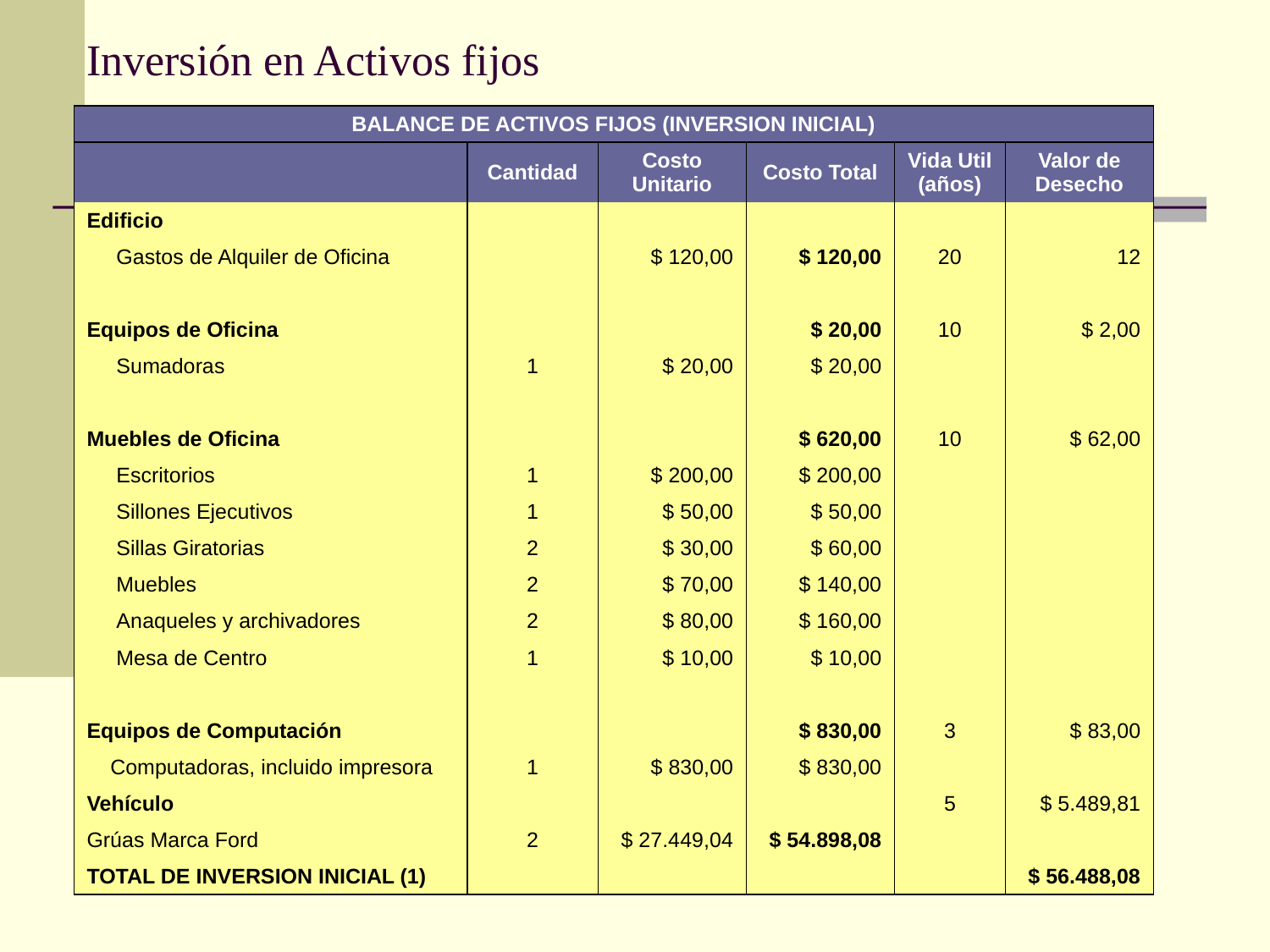

# Inversión en Activos fijos
| BALANCE DE ACTIVOS FIJOS (INVERSION INICIAL) |  |  |  |  |  |
| --- | --- | --- | --- | --- | --- |
|  | Cantidad | Costo Unitario | Costo Total | Vida Util (años) | Valor de Desecho |
| Edificio |  |  |  |  |  |
| Gastos de Alquiler de Oficina |  | $ 120,00 | $ 120,00 | 20 | 12 |
|  |  |  |  |  |  |
| Equipos de Oficina |  |  | $ 20,00 | 10 | $ 2,00 |
| Sumadoras | 1 | $ 20,00 | $ 20,00 |  |  |
|  |  |  |  |  |  |
| Muebles de Oficina |  |  | $ 620,00 | 10 | $ 62,00 |
| Escritorios | 1 | $ 200,00 | $ 200,00 |  |  |
| Sillones Ejecutivos | 1 | $ 50,00 | $ 50,00 |  |  |
| Sillas Giratorias | 2 | $ 30,00 | $ 60,00 |  |  |
| Muebles | 2 | $ 70,00 | $ 140,00 |  |  |
| Anaqueles y archivadores | 2 | $ 80,00 | $ 160,00 |  |  |
| Mesa de Centro | 1 | $ 10,00 | $ 10,00 |  |  |
|  |  |  |  |  |  |
| Equipos de Computación |  |  | $ 830,00 | 3 | $ 83,00 |
| Computadoras, incluido impresora | 1 | $ 830,00 | $ 830,00 |  |  |
| Vehículo |  |  |  | 5 | $ 5.489,81 |
| Grúas Marca Ford | 2 | $ 27.449,04 | $ 54.898,08 |  |  |
| TOTAL DE INVERSION INICIAL (1) |  |  |  |  | $ 56.488,08 |